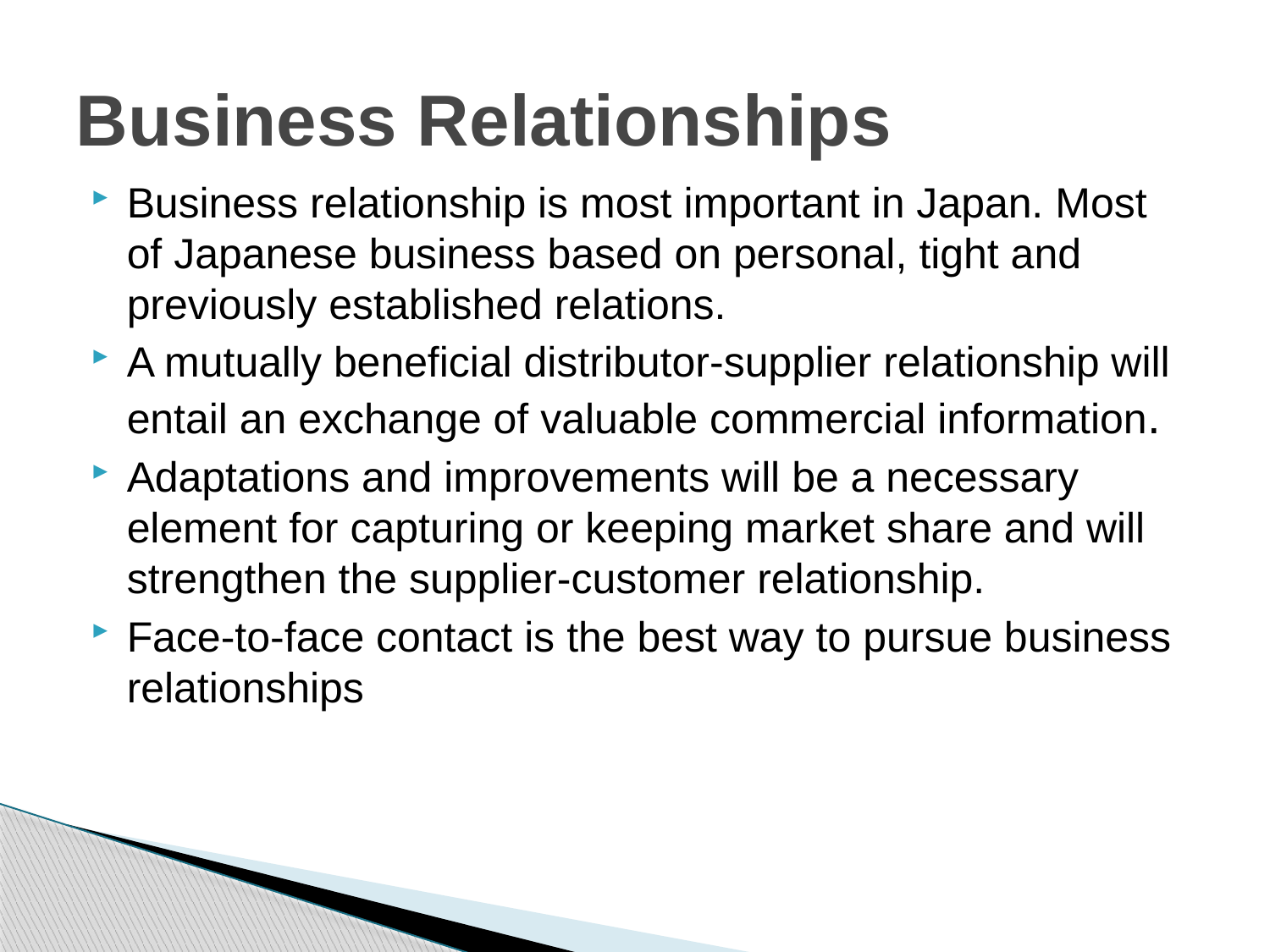

# Business Relationships
Business relationship is most important in Japan. Most of Japanese business based on personal, tight and previously established relations.
A mutually beneficial distributor-supplier relationship will entail an exchange of valuable commercial information.
Adaptations and improvements will be a necessary element for capturing or keeping market share and will strengthen the supplier-customer relationship.
Face-to-face contact is the best way to pursue business relationships